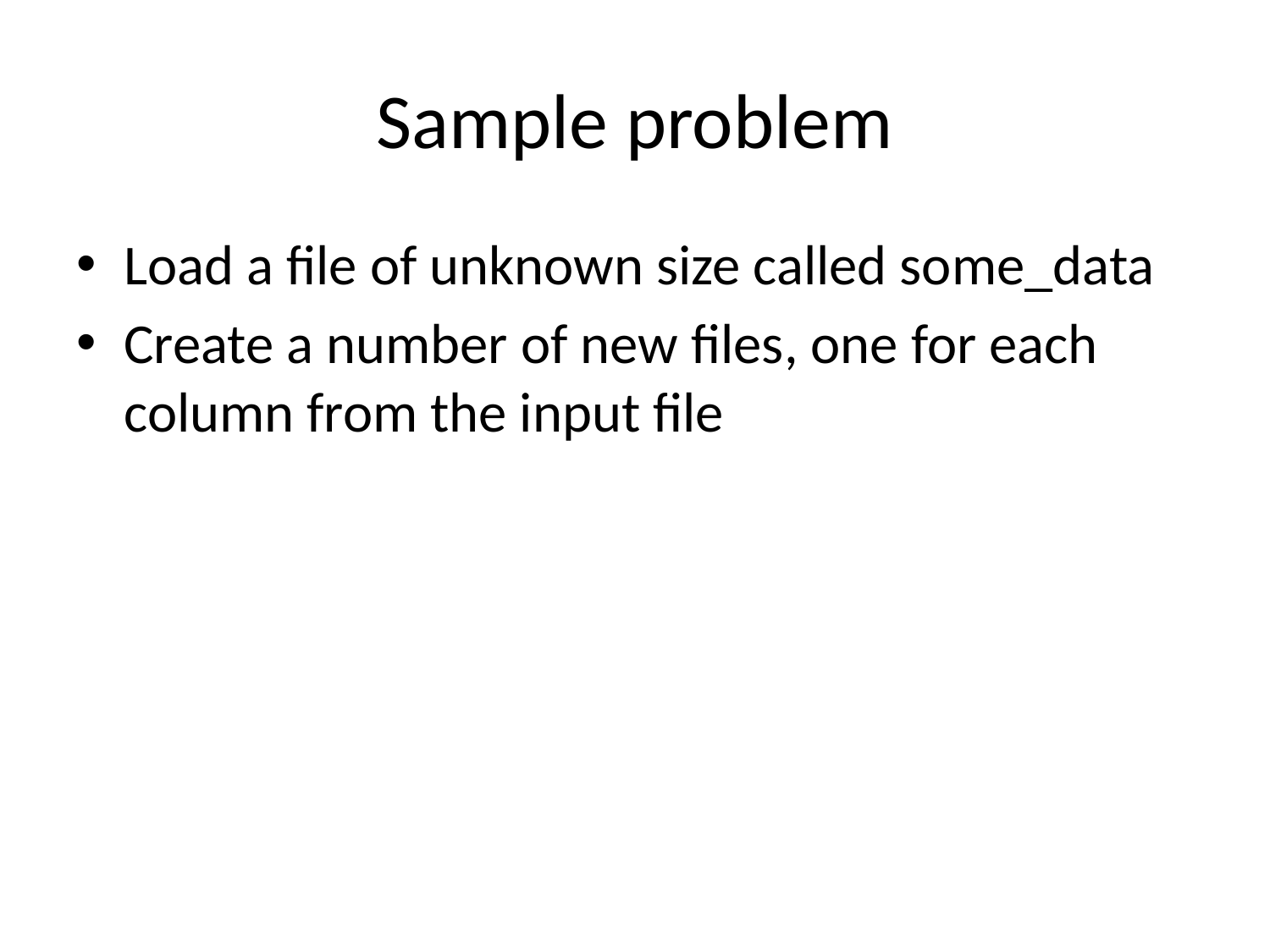

# Sample problem
Load a file of unknown size called some_data
Create a number of new files, one for each column from the input file